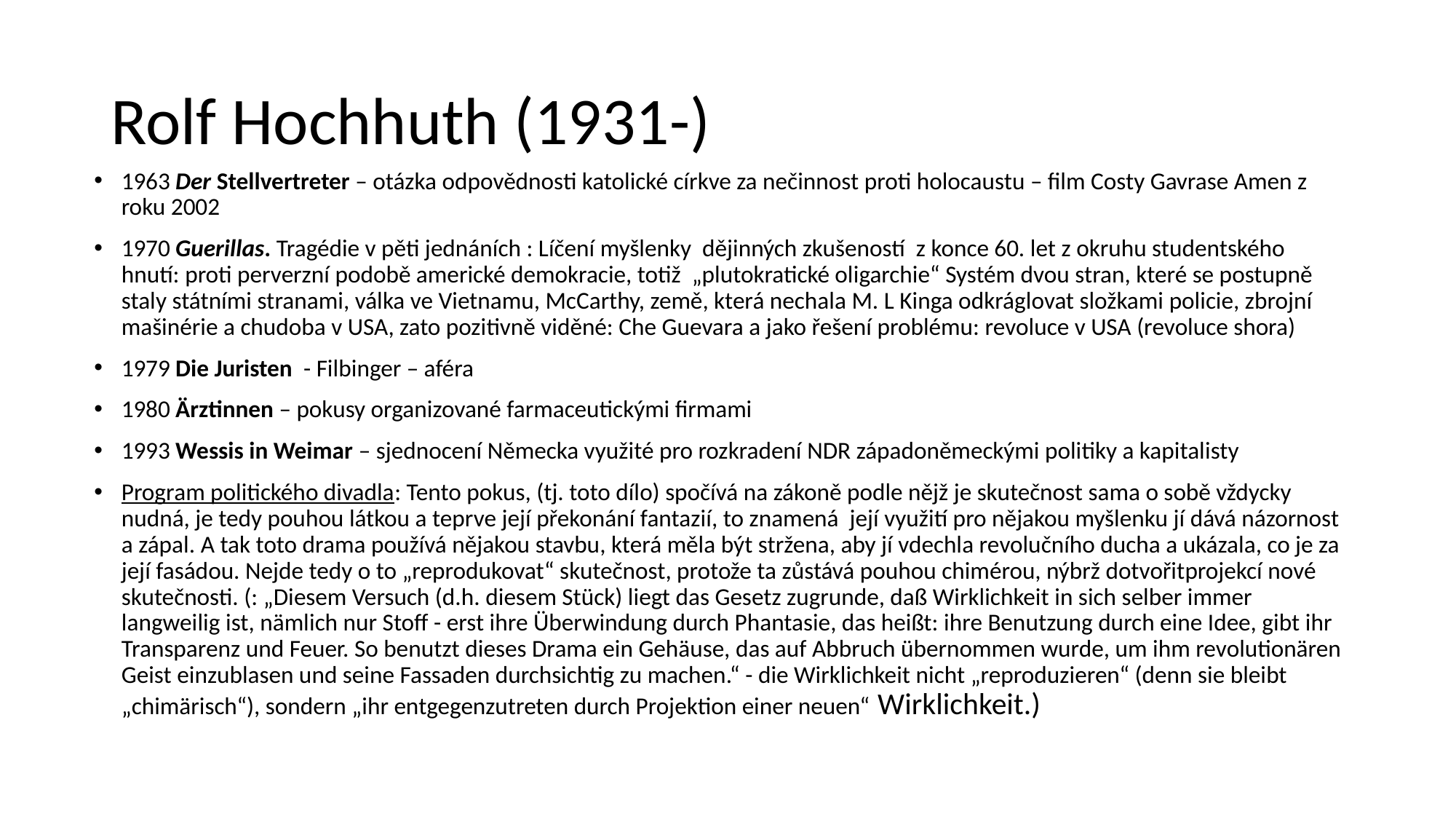

# Rolf Hochhuth (1931-)
1963 Der Stellvertreter – otázka odpovědnosti katolické církve za nečinnost proti holocaustu – film Costy Gavrase Amen z roku 2002
1970 Guerillas. Tragédie v pěti jednáních : Líčení myšlenky  dějinných zkušeností  z konce 60. let z okruhu studentského hnutí: proti perverzní podobě americké demokracie, totiž  „plutokratické oligarchie“ Systém dvou stran, které se postupně staly státními stranami, válka ve Vietnamu, McCarthy, země, která nechala M. L Kinga odkráglovat složkami policie, zbrojní mašinérie a chudoba v USA, zato pozitivně viděné: Che Guevara a jako řešení problému: revoluce v USA (revoluce shora)
1979 Die Juristen  - Filbinger – aféra
1980 Ärztinnen – pokusy organizované farmaceutickými firmami
1993 Wessis in Weimar – sjednocení Německa využité pro rozkradení NDR západoněmeckými politiky a kapitalisty
Program politického divadla: Tento pokus, (tj. toto dílo) spočívá na zákoně podle nějž je skutečnost sama o sobě vždycky nudná, je tedy pouhou látkou a teprve její překonání fantazií, to znamená  její využití pro nějakou myšlenku jí dává názornost a zápal. A tak toto drama používá nějakou stavbu, která měla být stržena, aby jí vdechla revolučního ducha a ukázala, co je za její fasádou. Nejde tedy o to „reprodukovat“ skutečnost, protože ta zůstává pouhou chimérou, nýbrž dotvořitprojekcí nové skutečnosti. (: „Diesem Versuch (d.h. diesem Stück) liegt das Gesetz zugrunde, daß Wirklichkeit in sich selber immer langweilig ist, nämlich nur Stoff - erst ihre Überwindung durch Phantasie, das heißt: ihre Benutzung durch eine Idee, gibt ihr Transparenz und Feuer. So benutzt dieses Drama ein Gehäuse, das auf Abbruch übernommen wurde, um ihm revolutionären Geist einzublasen und seine Fassaden durchsichtig zu machen.“ - die Wirklichkeit nicht „reproduzieren“ (denn sie bleibt „chimärisch“), sondern „ihr entgegenzutreten durch Projektion einer neuen“ Wirklichkeit.)